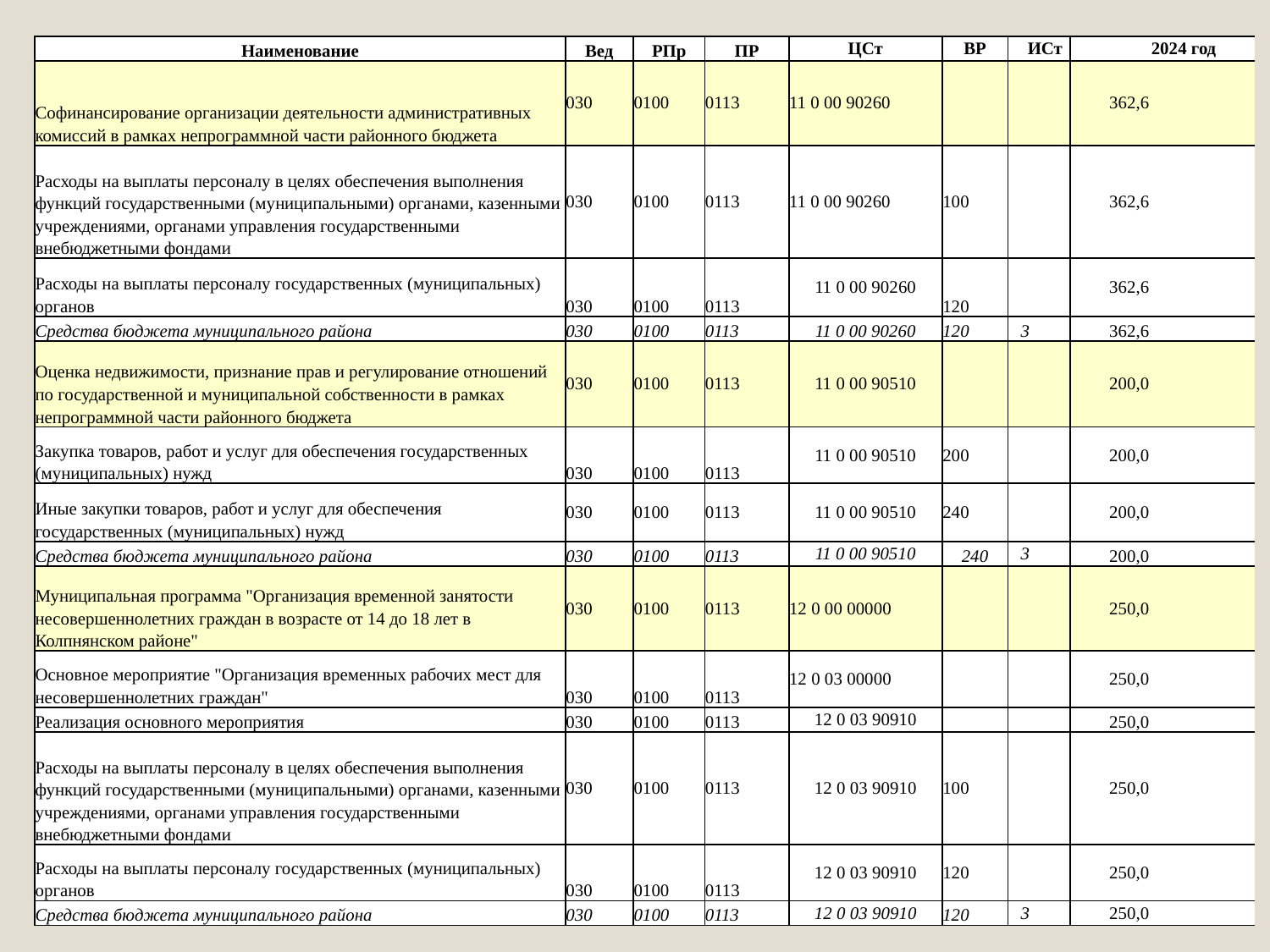

# .
| Наименование | Вед | РПр | ПР | ЦСт | ВР | ИСт | 2024 год |
| --- | --- | --- | --- | --- | --- | --- | --- |
| Софинансирование организации деятельности административных комиссий в рамках непрограммной части районного бюджета | 030 | 0100 | 0113 | 11 0 00 90260 |  |  | 362,6 |
| Расходы на выплаты персоналу в целях обеспечения выполнения функций государственными (муниципальными) органами, казенными учреждениями, органами управления государственными внебюджетными фондами | 030 | 0100 | 0113 | 11 0 00 90260 | 100 |  | 362,6 |
| Расходы на выплаты персоналу государственных (муниципальных) органов | 030 | 0100 | 0113 | 11 0 00 90260 | 120 |  | 362,6 |
| Средства бюджета муниципального района | 030 | 0100 | 0113 | 11 0 00 90260 | 120 | 3 | 362,6 |
| Оценка недвижимости, признание прав и регулирование отношений по государственной и муниципальной собственности в рамках непрограммной части районного бюджета | 030 | 0100 | 0113 | 11 0 00 90510 |  |  | 200,0 |
| Закупка товаров, работ и услуг для обеспечения государственных (муниципальных) нужд | 030 | 0100 | 0113 | 11 0 00 90510 | 200 |  | 200,0 |
| Иные закупки товаров, работ и услуг для обеспечения государственных (муниципальных) нужд | 030 | 0100 | 0113 | 11 0 00 90510 | 240 |  | 200,0 |
| Средства бюджета муниципального района | 030 | 0100 | 0113 | 11 0 00 90510 | 240 | 3 | 200,0 |
| Муниципальная программа "Организация временной занятости несовершеннолетних граждан в возрасте от 14 до 18 лет в Колпнянском районе" | 030 | 0100 | 0113 | 12 0 00 00000 |  |  | 250,0 |
| Основное мероприятие "Организация временных рабочих мест для несовершеннолетних граждан" | 030 | 0100 | 0113 | 12 0 03 00000 |  |  | 250,0 |
| Реализация основного мероприятия | 030 | 0100 | 0113 | 12 0 03 90910 |  |  | 250,0 |
| Расходы на выплаты персоналу в целях обеспечения выполнения функций государственными (муниципальными) органами, казенными учреждениями, органами управления государственными внебюджетными фондами | 030 | 0100 | 0113 | 12 0 03 90910 | 100 |  | 250,0 |
| Расходы на выплаты персоналу государственных (муниципальных) органов | 030 | 0100 | 0113 | 12 0 03 90910 | 120 |  | 250,0 |
| Средства бюджета муниципального района | 030 | 0100 | 0113 | 12 0 03 90910 | 120 | 3 | 250,0 |